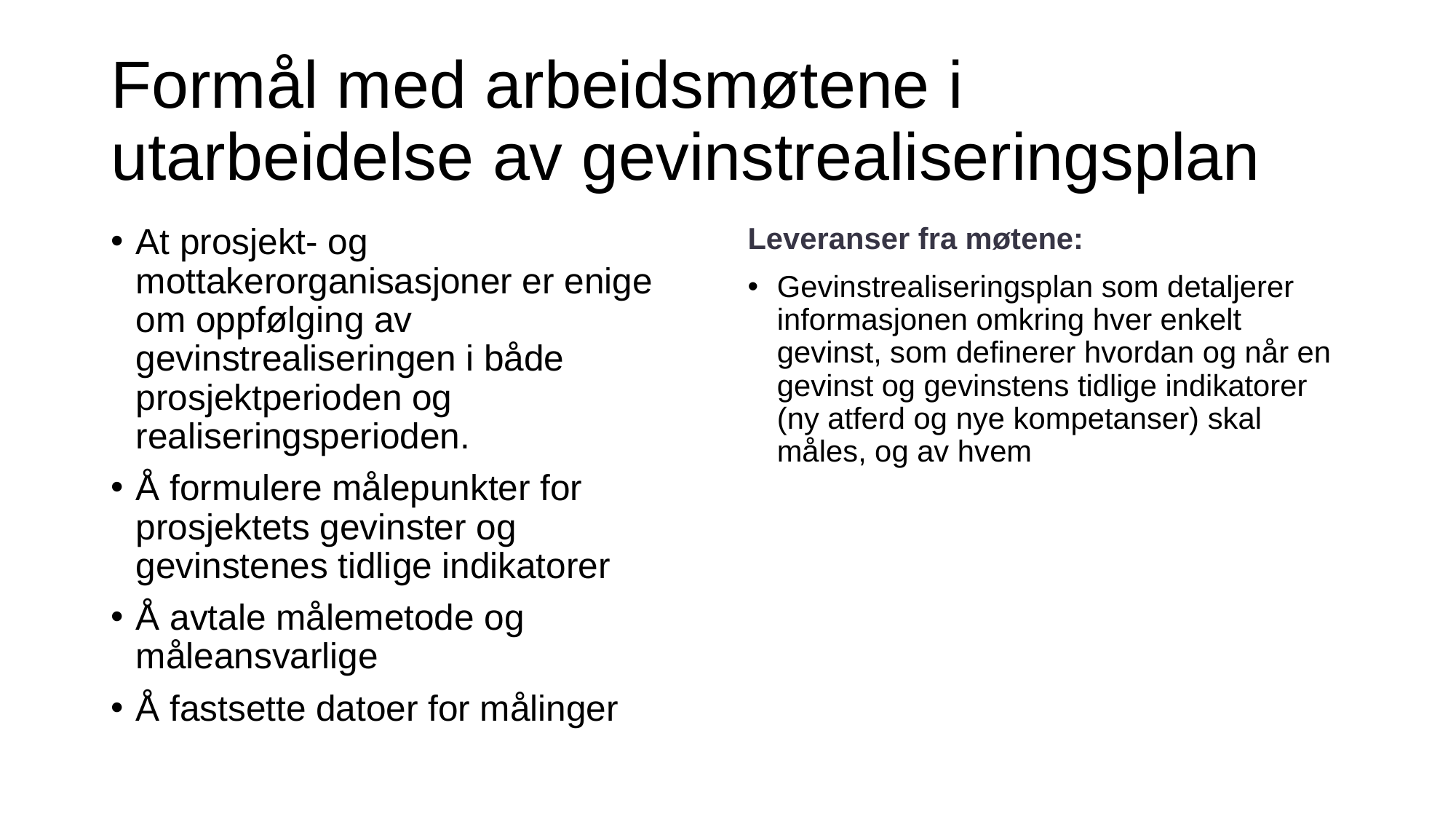

# Formål med arbeidsmøtene i utarbeidelse av gevinstrealiseringsplan
At prosjekt- og mottakerorganisasjoner er enige om oppfølging av gevinstrealiseringen i både prosjektperioden og realiseringsperioden.
Å formulere målepunkter for prosjektets gevinster og gevinstenes tidlige indikatorer
Å avtale målemetode og måleansvarlige
Å fastsette datoer for målinger

Leveranser fra møtene:
Gevinstrealiseringsplan som detaljerer informasjonen omkring hver enkelt gevinst, som definerer hvordan og når en gevinst og gevinstens tidlige indikatorer (ny atferd og nye kompetanser) skal måles, og av hvem